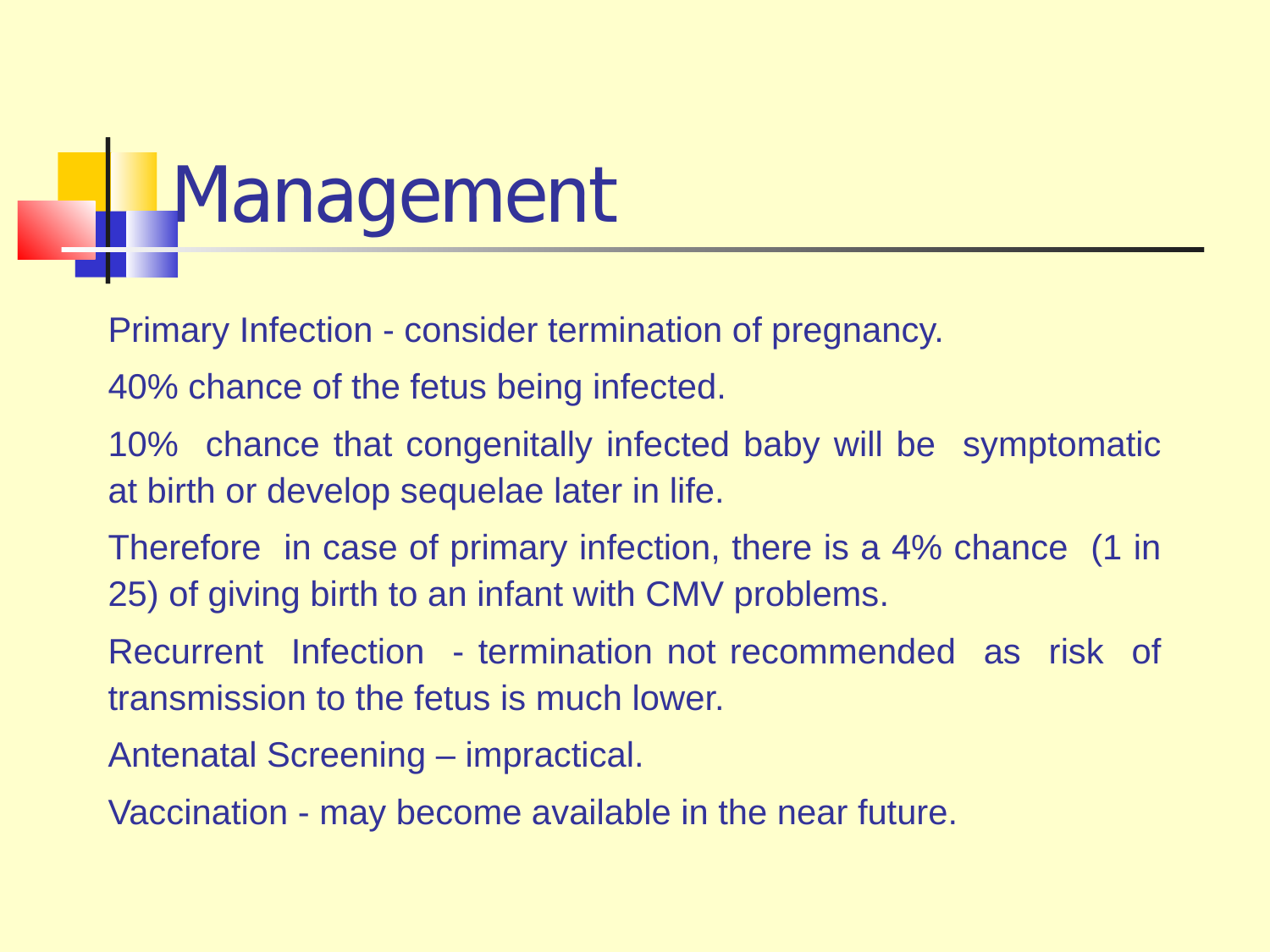

Management
Primary Infection - consider termination of pregnancy.
40% chance of the fetus being infected.
10%  chance that congenitally infected baby will be  symptomatic at birth or develop sequelae later in life.
Therefore  in case of primary infection, there is a 4% chance  (1 in 25) of giving birth to an infant with CMV problems.
Recurrent  Infection  - termination not recommended  as  risk  of transmission to the fetus is much lower.
Antenatal Screening – impractical.
Vaccination - may become available in the near future.